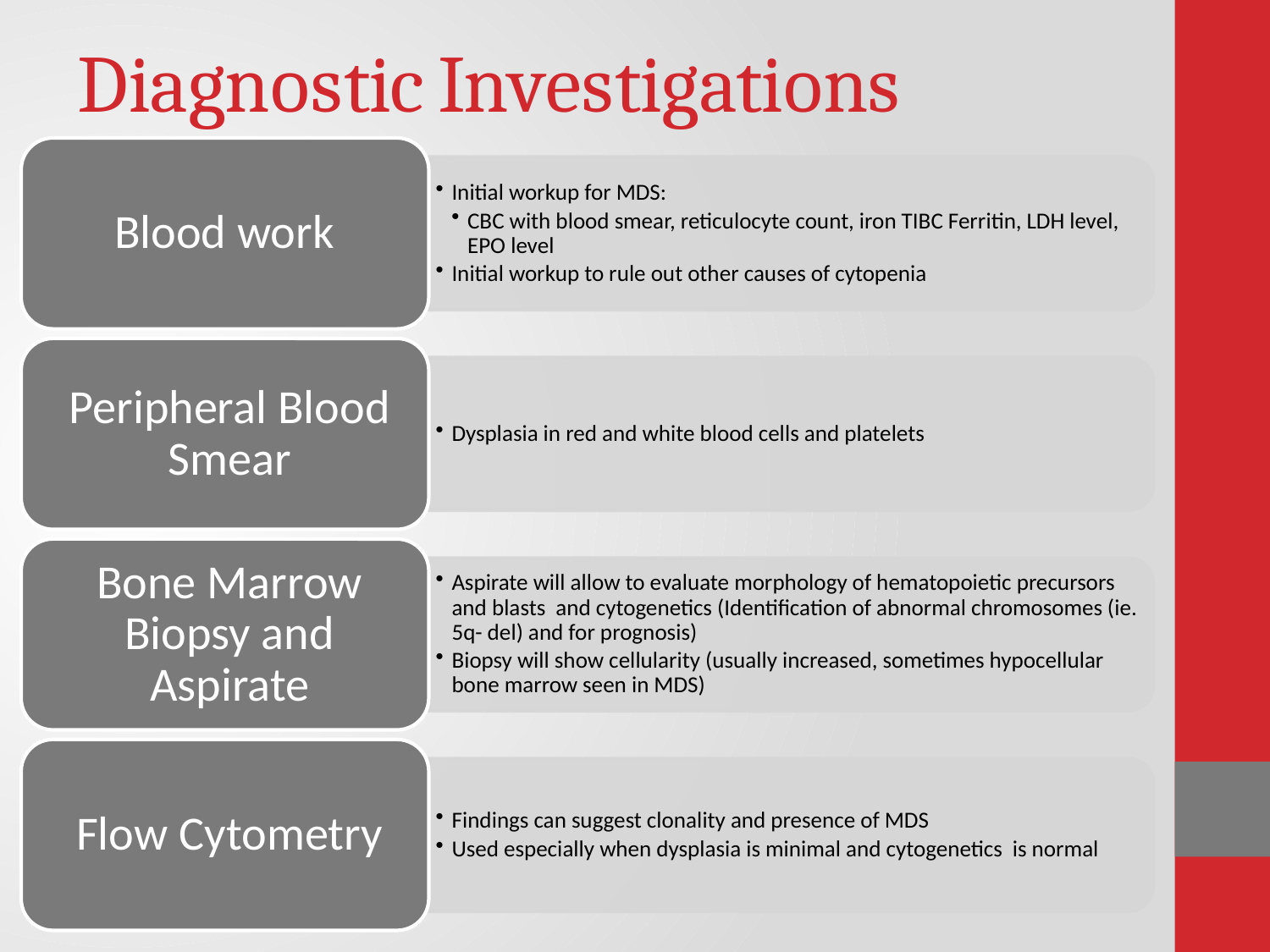

# Diagnostic Investigations
Initial workup for MDS:
CBC with blood smear, reticulocyte count, iron TIBC Ferritin, LDH level, EPO level
Initial workup to rule out other causes of cytopenia
Blood work
Dysplasia in red and white blood cells and platelets
Peripheral Blood Smear
Aspirate will allow to evaluate morphology of hematopoietic precursors and blasts  and cytogenetics (Identification of abnormal chromosomes (ie. 5q- del) and for prognosis)
Biopsy will show cellularity (usually increased, sometimes hypocellular bone marrow seen in MDS)
Bone Marrow Biopsy and Aspirate
Findings can suggest clonality and presence of MDS
Used especially when dysplasia is minimal and cytogenetics  is normal
Flow Cytometry